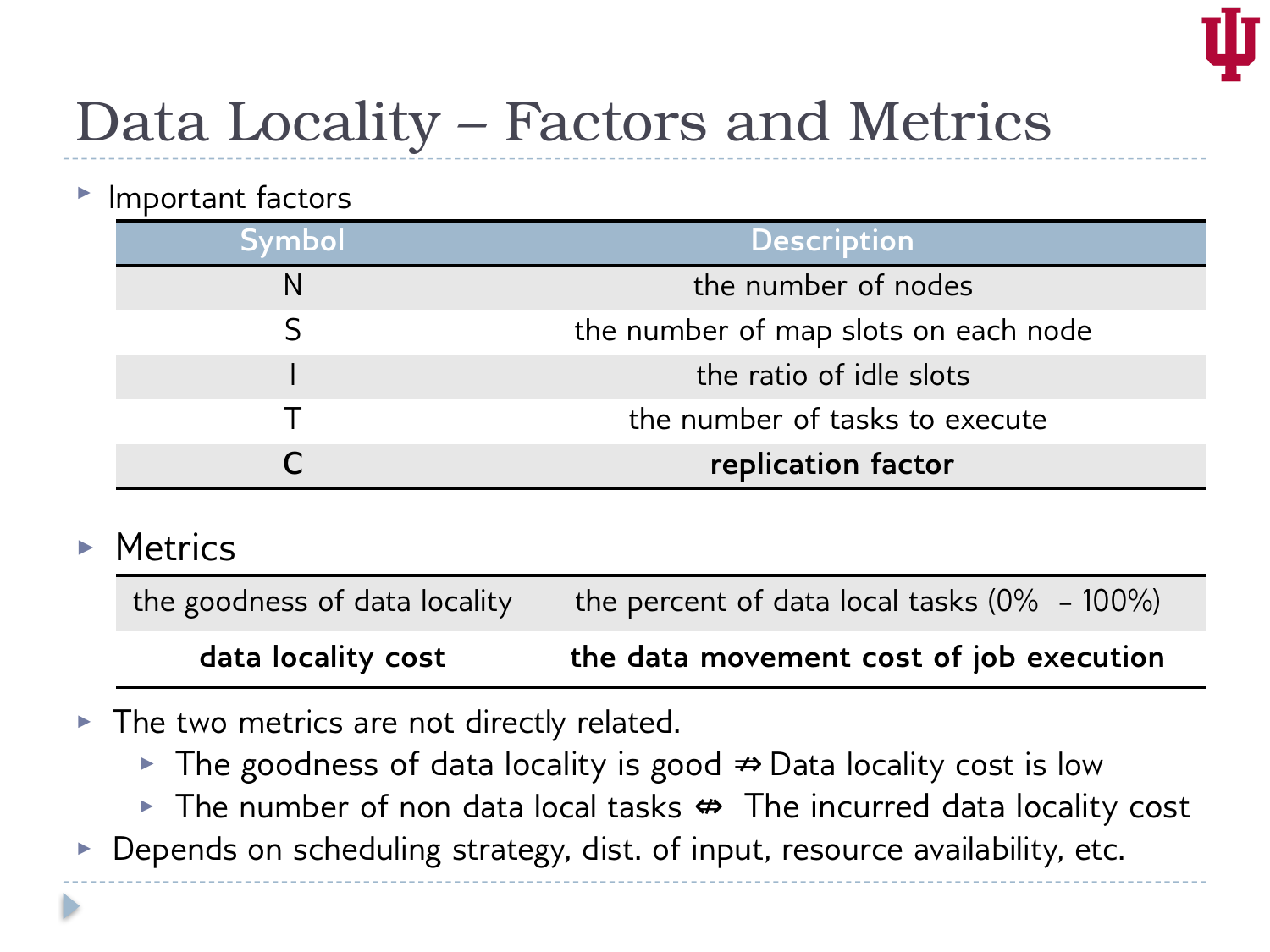

# Data Locality – Factors and Metrics
Important factors
| Symbol | Description |
| --- | --- |
| N | the number of nodes |
| S | the number of map slots on each node |
| I | the ratio of idle slots |
| T | the number of tasks to execute |
| C | replication factor |
Metrics
| the goodness of data locality | the percent of data local tasks (0% – 100%) |
| --- | --- |
| data locality cost | the data movement cost of job execution |
The two metrics are not directly related.
The goodness of data locality is good ⇏ Data locality cost is low
The number of non data local tasks ⇎  The incurred data locality cost
Depends on scheduling strategy, dist. of input, resource availability, etc.